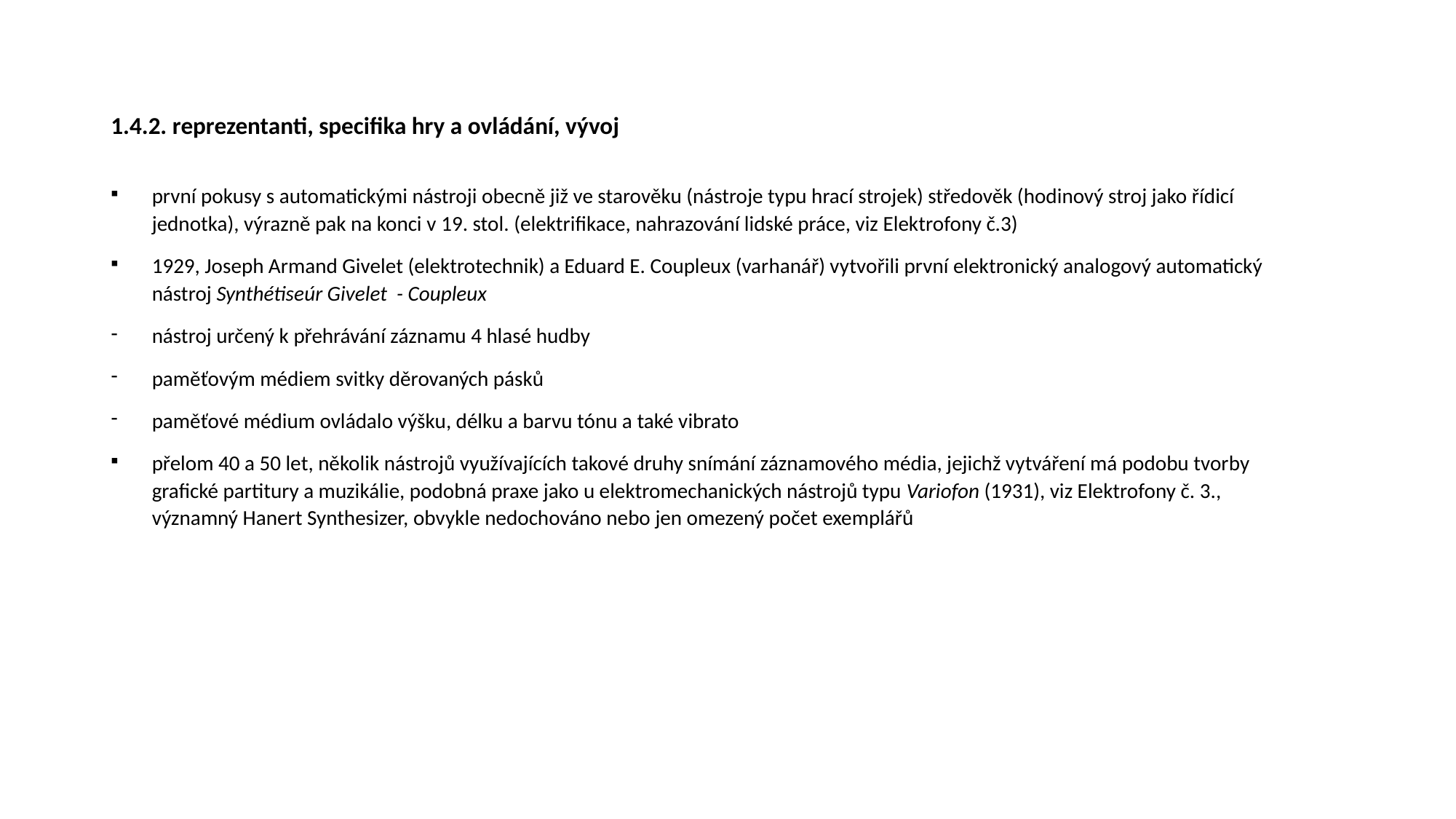

# 1.4.2. reprezentanti, specifika hry a ovládání, vývoj
první pokusy s automatickými nástroji obecně již ve starověku (nástroje typu hrací strojek) středověk (hodinový stroj jako řídicí jednotka), výrazně pak na konci v 19. stol. (elektrifikace, nahrazování lidské práce, viz Elektrofony č.3)
1929, Joseph Armand Givelet (elektrotechnik) a Eduard E. Coupleux (varhanář) vytvořili první elektronický analogový automatický nástroj Synthétiseúr Givelet  - Coupleux
nástroj určený k přehrávání záznamu 4 hlasé hudby
paměťovým médiem svitky děrovaných pásků
paměťové médium ovládalo výšku, délku a barvu tónu a také vibrato
přelom 40 a 50 let, několik nástrojů využívajících takové druhy snímání záznamového média, jejichž vytváření má podobu tvorby grafické partitury a muzikálie, podobná praxe jako u elektromechanických nástrojů typu Variofon (1931), viz Elektrofony č. 3., významný Hanert Synthesizer, obvykle nedochováno nebo jen omezený počet exemplářů